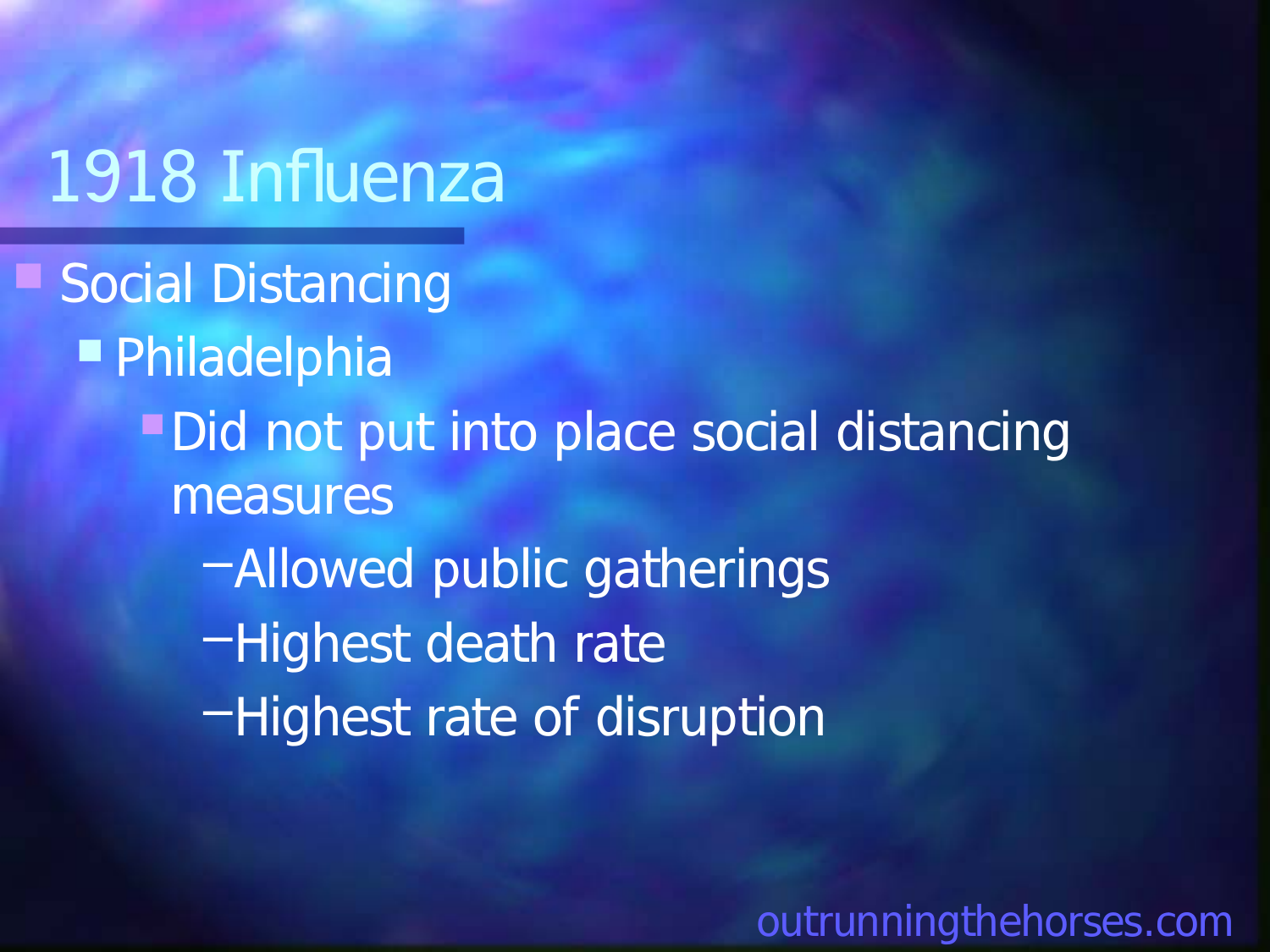

# 1918 Influenza
Social Distancing
Philadelphia
Did not put into place social distancing measures
Allowed public gatherings
Highest death rate
Highest rate of disruption

outrunningthehorses.com